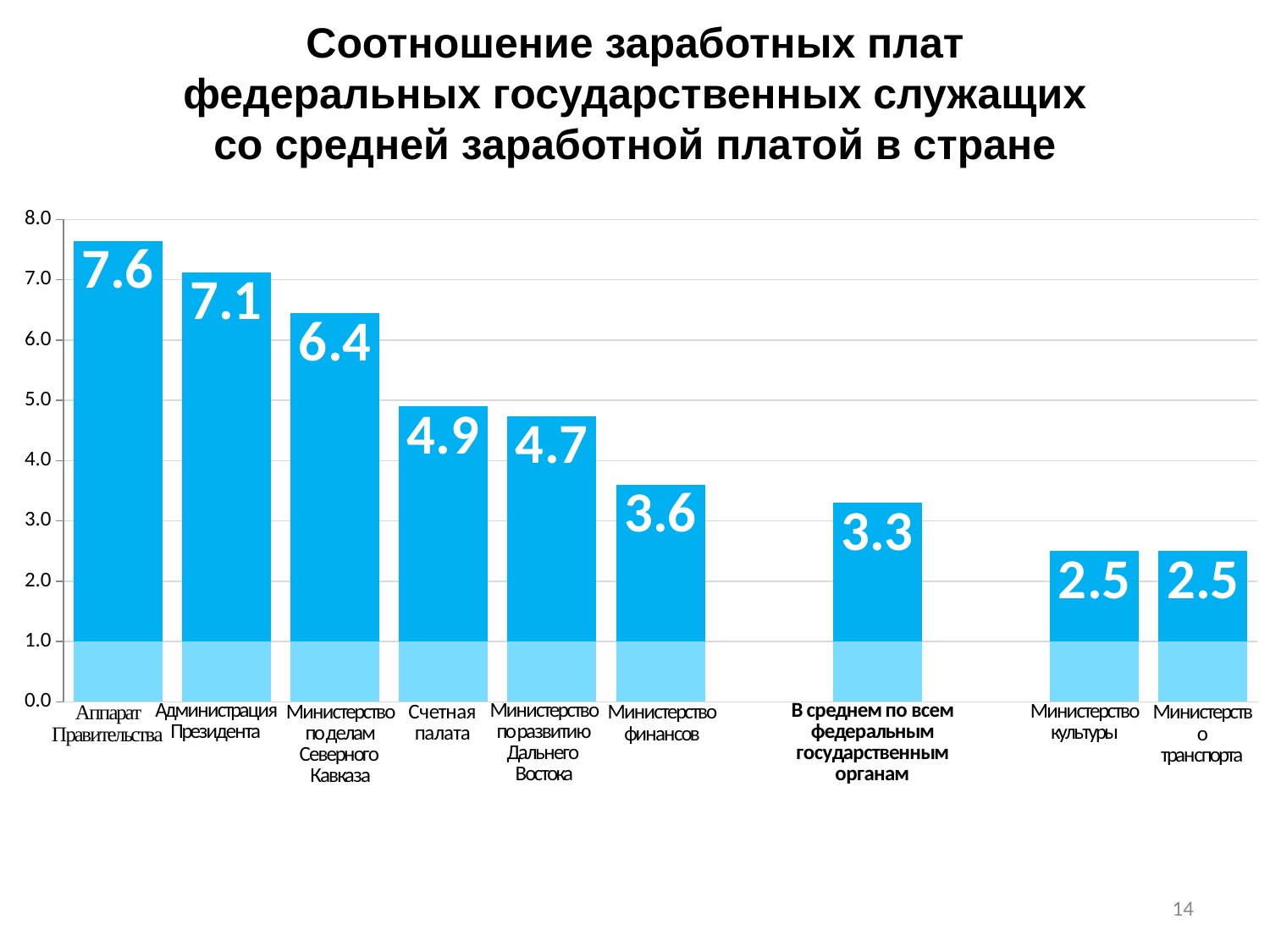

# Соотношение заработных плат федеральных государственных служащих со средней заработной платой в стране

### Chart

| Category |  |  |
|---|---|---|
| Аппарат Правительства | 7.640918708411272 | 1.0 |
| Администрация Президента | 7.125663119806201 | 1.0 |
| Министерство по делам Северного Кавказа | 6.444021955781792 | 1.0 |
| Счетная палата | 4.901781607433076 | 1.0 |
| Министерство по развитию Дальнего Востока | 4.736009322007912 | 1.0 |
| Министерство финансов | 3.6 | 1.0 |
|  | None | None |
| В среднем по всем федеральным государственным органам | 3.3 | 1.0 |
|  | None | None |
| Министерство культуры | 2.5 | 1.0 |
| Министерство транспорта | 2.5 | 1.0 |
14